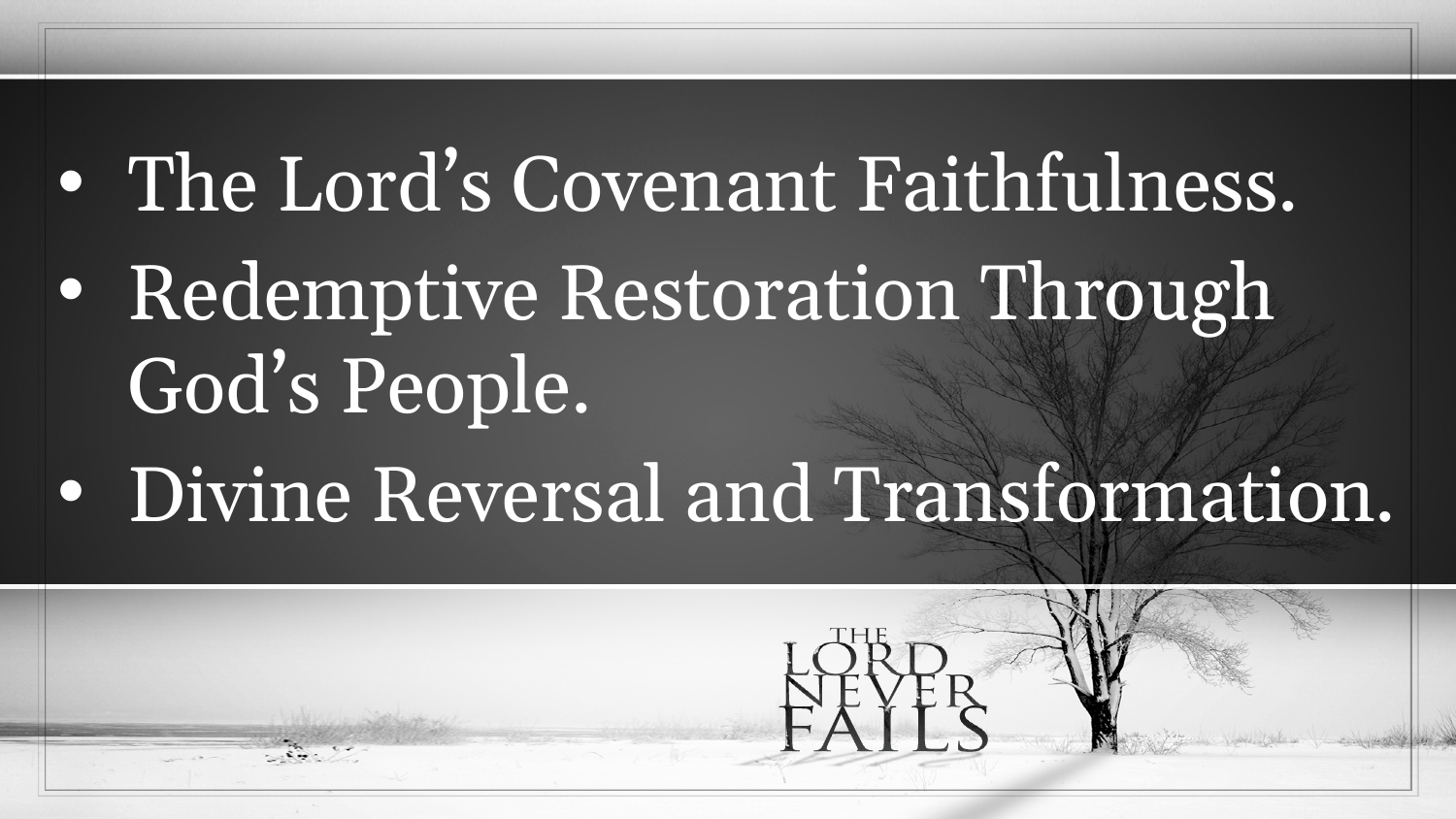

The Lord’s Covenant Faithfulness.
Redemptive Restoration Through God’s People.
Divine Reversal and Transformation.